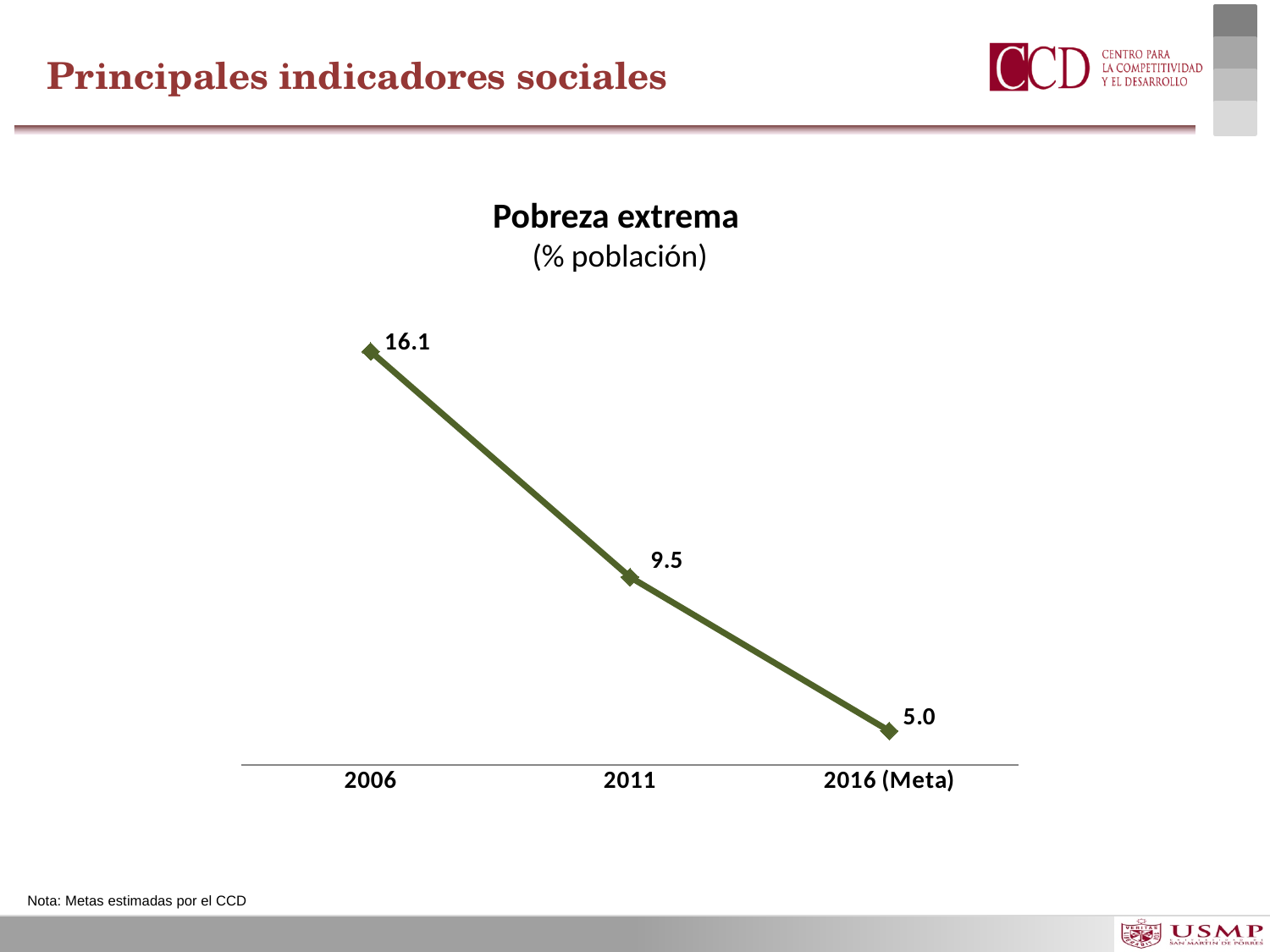

Principales indicadores sociales
Pobreza extrema
(% población)

### Chart

| Category |  |
|---|---|
| 2006 | 16.1 |
| 2011 | 9.5 |
| 2016 (Meta) | 5.0 |
Nota: Metas estimadas por el CCD